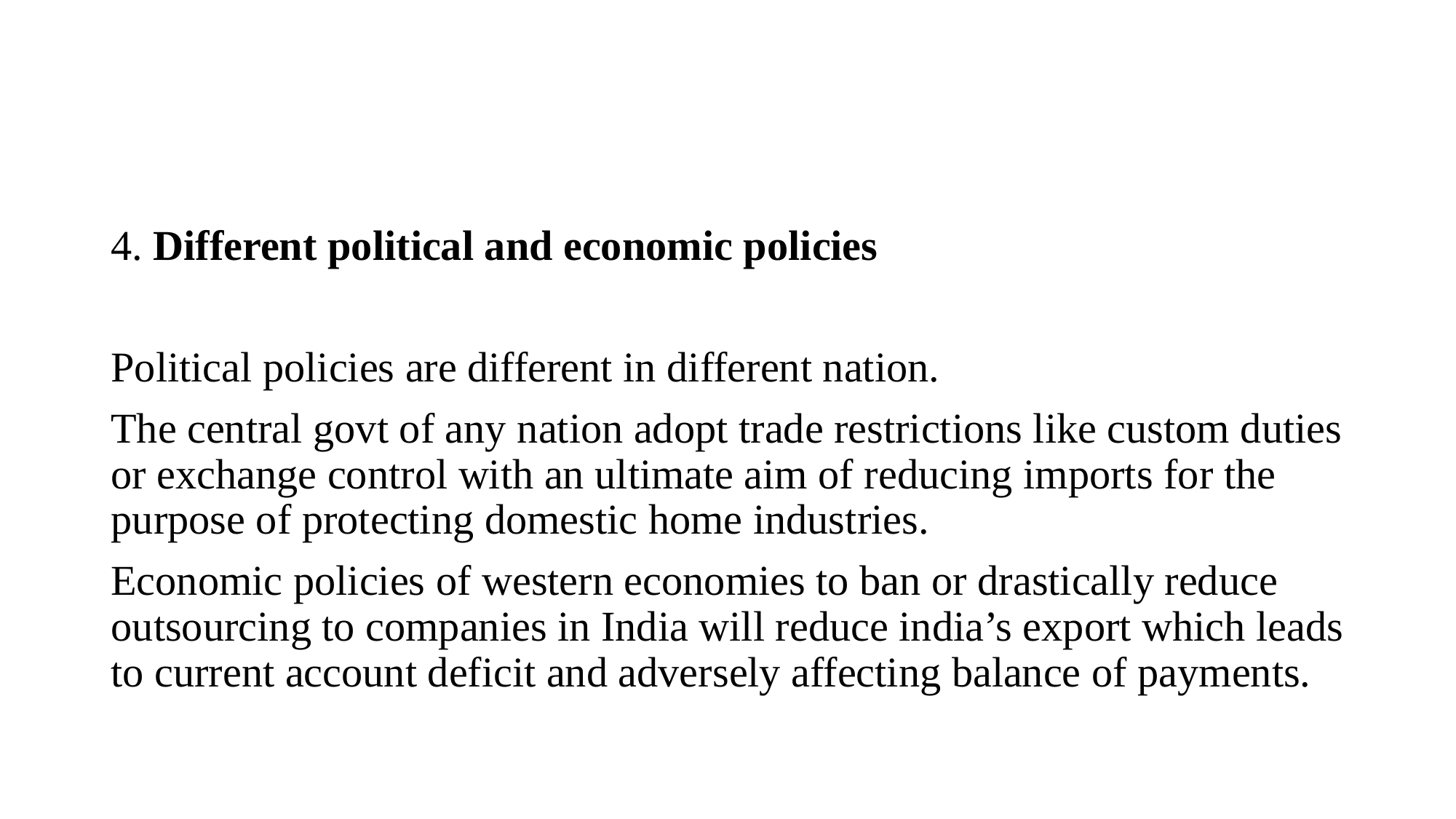

#
4. Different political and economic policies

Political policies are different in different nation.
The central govt of any nation adopt trade restrictions like custom duties or exchange control with an ultimate aim of reducing imports for the purpose of protecting domestic home industries.
Economic policies of western economies to ban or drastically reduce outsourcing to companies in India will reduce india’s export which leads to current account deficit and adversely affecting balance of payments.